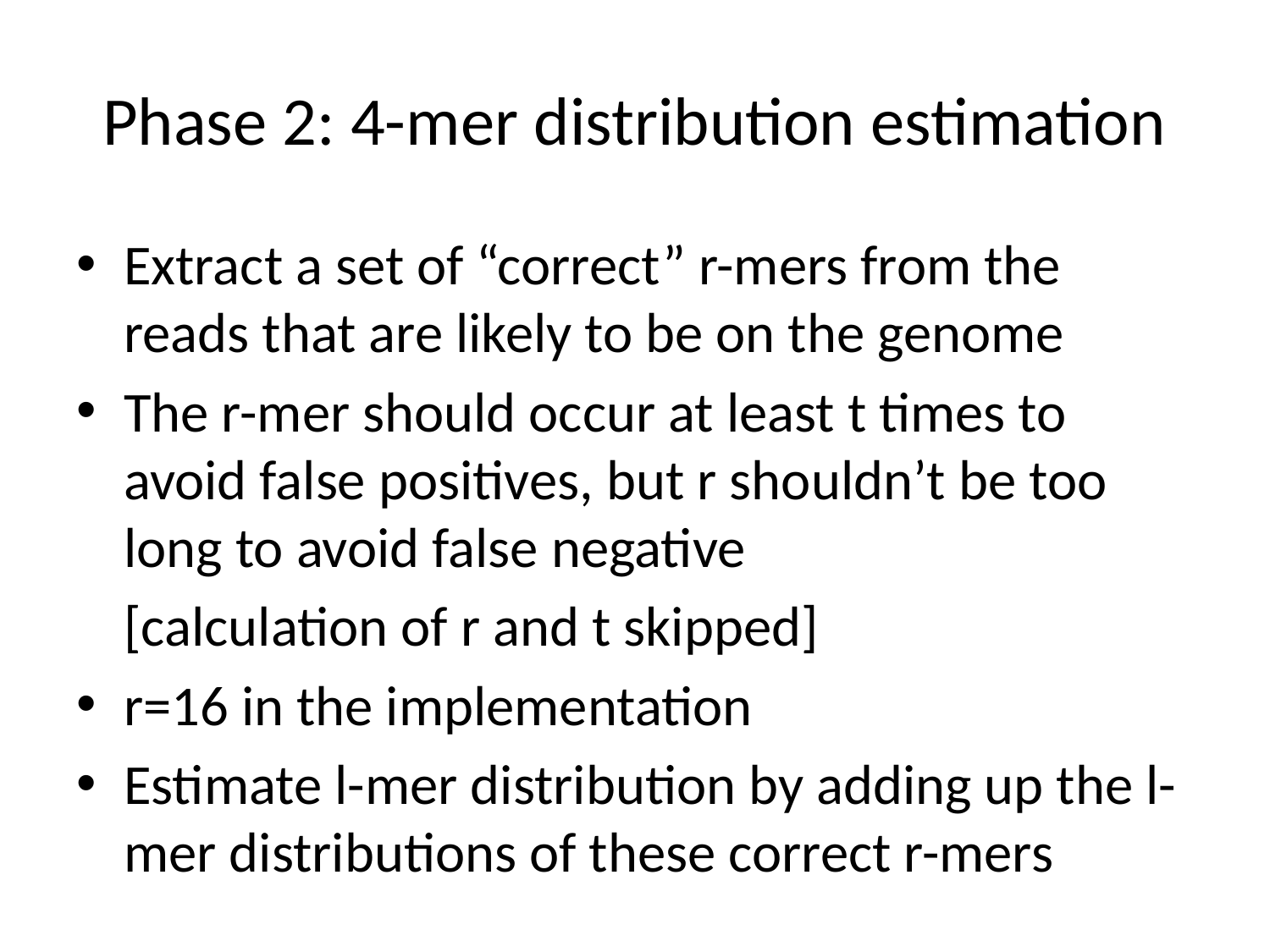

# Phase 2: 4-mer distribution estimation
Extract a set of “correct” r-mers from the reads that are likely to be on the genome
The r-mer should occur at least t times to avoid false positives, but r shouldn’t be too long to avoid false negative
	[calculation of r and t skipped]
r=16 in the implementation
Estimate l-mer distribution by adding up the l-mer distributions of these correct r-mers